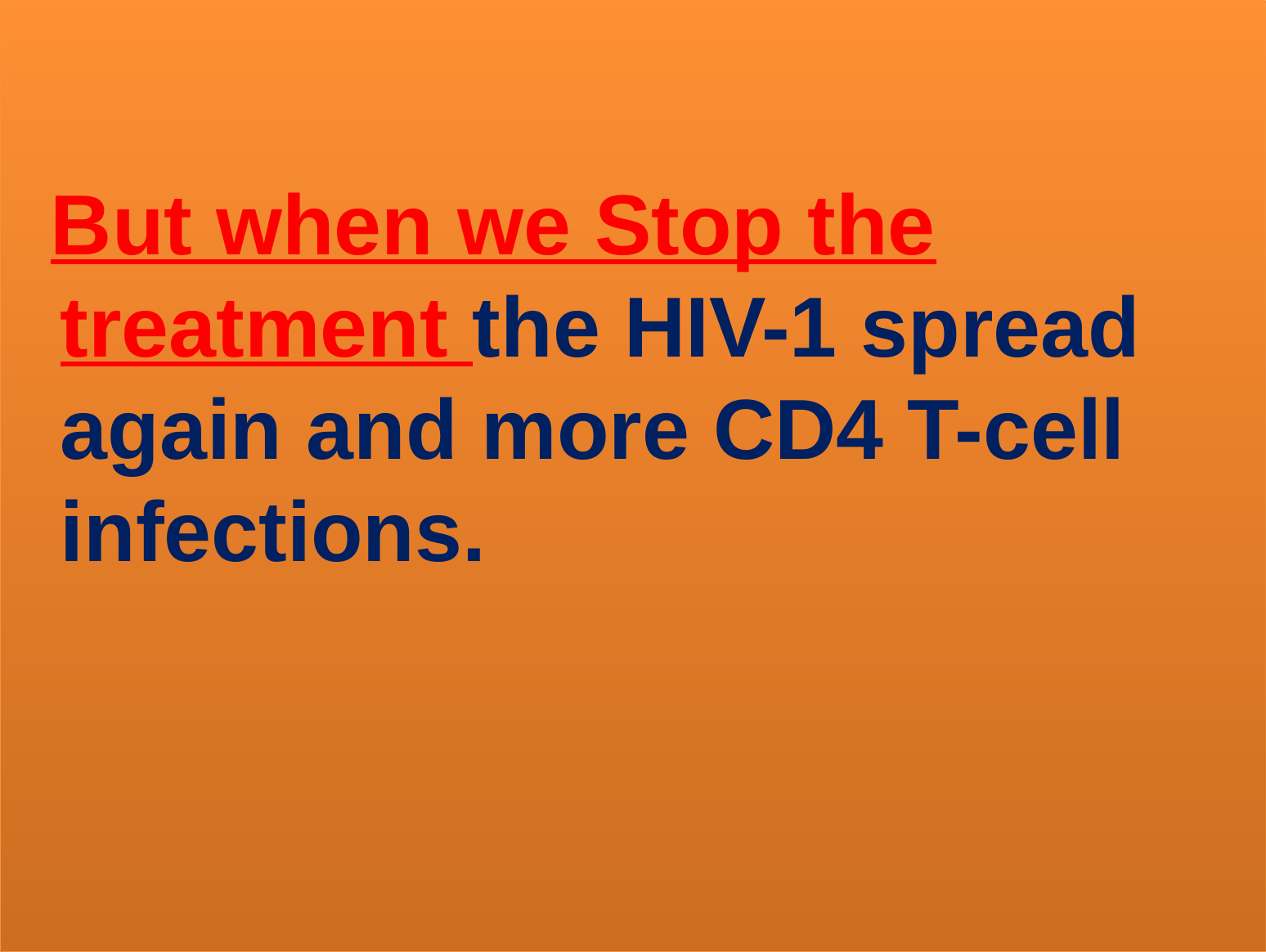

But when we Stop the treatment the HIV-1 spread again and more CD4 T-cell infections.